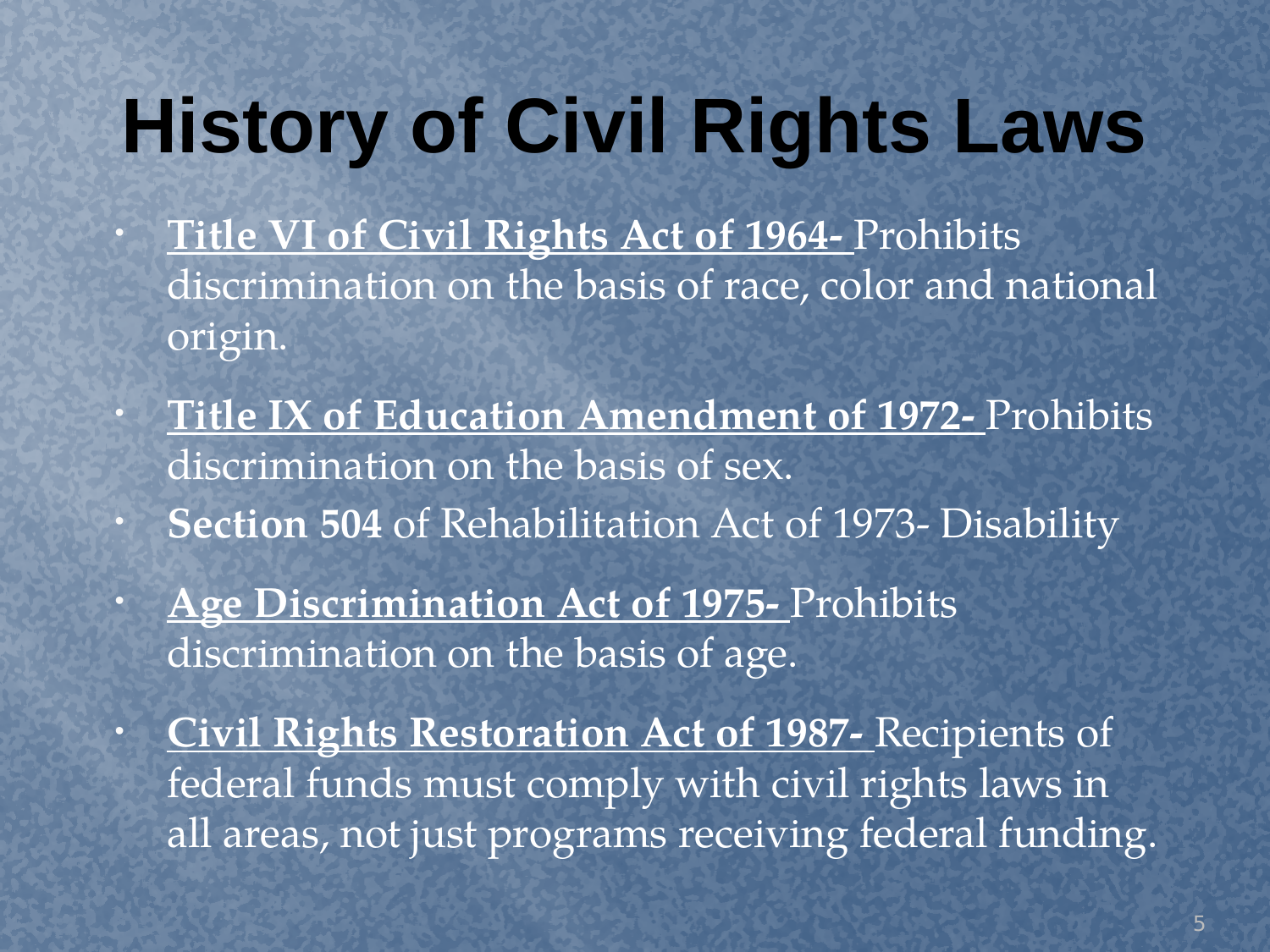

History of Civil Rights Laws
Title VI of Civil Rights Act of 1964- Prohibits discrimination on the basis of race, color and national origin.

Title IX of Education Amendment of 1972- Prohibits discrimination on the basis of sex.
Section 504 of Rehabilitation Act of 1973- Disability

Age Discrimination Act of 1975- Prohibits discrimination on the basis of age.

Civil Rights Restoration Act of 1987- Recipients of federal funds must comply with civil rights laws in all areas, not just programs receiving federal funding.
5